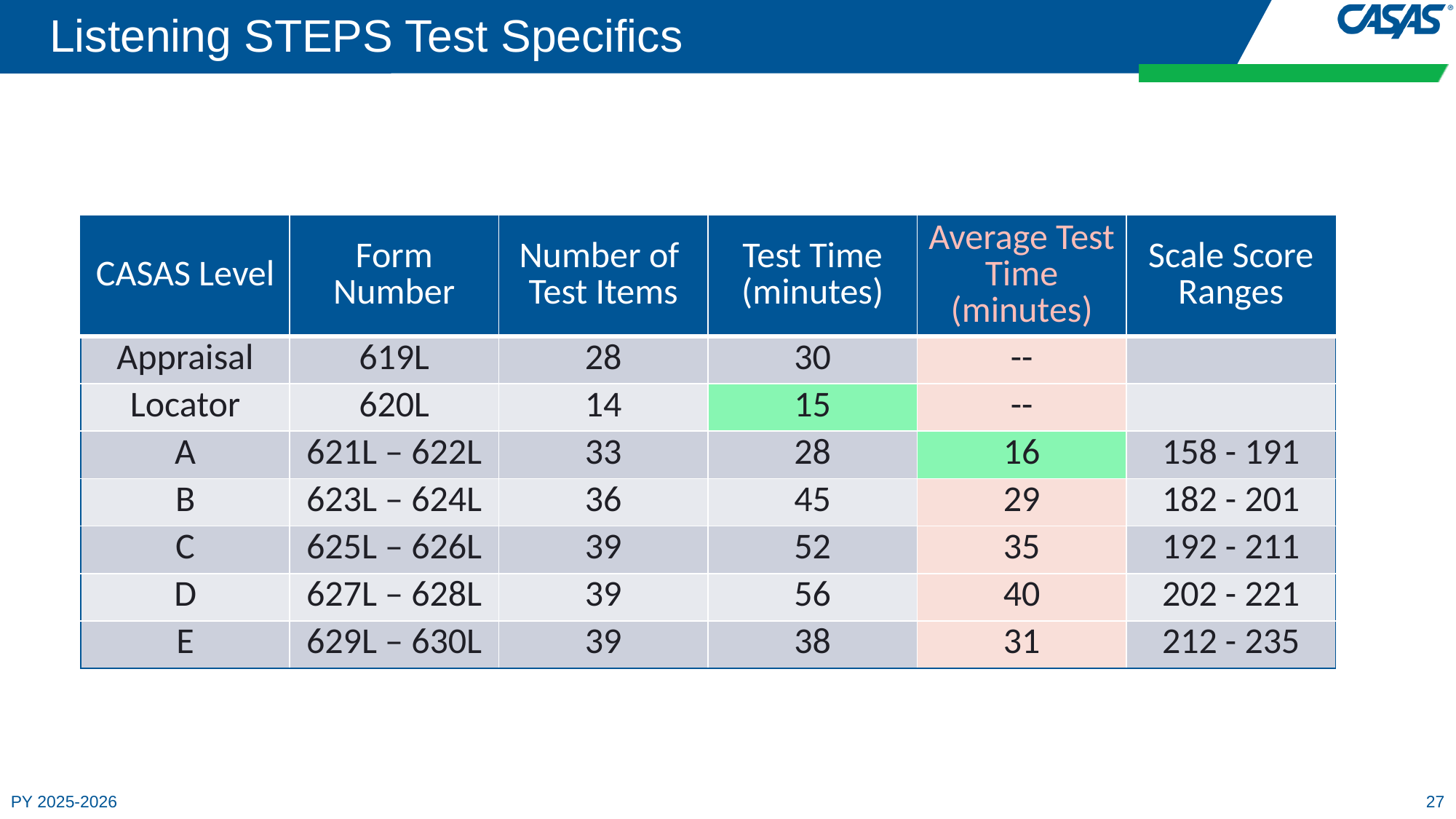

# Listening STEPS Test Specifics
| CASAS Level | Form Number | Number of Test Items | Test Time (minutes) | Average Test Time (minutes) | Scale Score Ranges |
| --- | --- | --- | --- | --- | --- |
| Appraisal | 619L | 28 | 30 | -- |  |
| Locator | 620L | 14 | 15 | -- |  |
| A | 621L – 622L | 33 | 28 | 16 | 158 - 191 |
| B | 623L – 624L | 36 | 45 | 29 | 182 - 201 |
| C | 625L – 626L | 39 | 52 | 35 | 192 - 211 |
| D | 627L – 628L | 39 | 56 | 40 | 202 - 221 |
| E | 629L – 630L | 39 | 38 | 31 | 212 - 235 |
PY 2025-2026
27